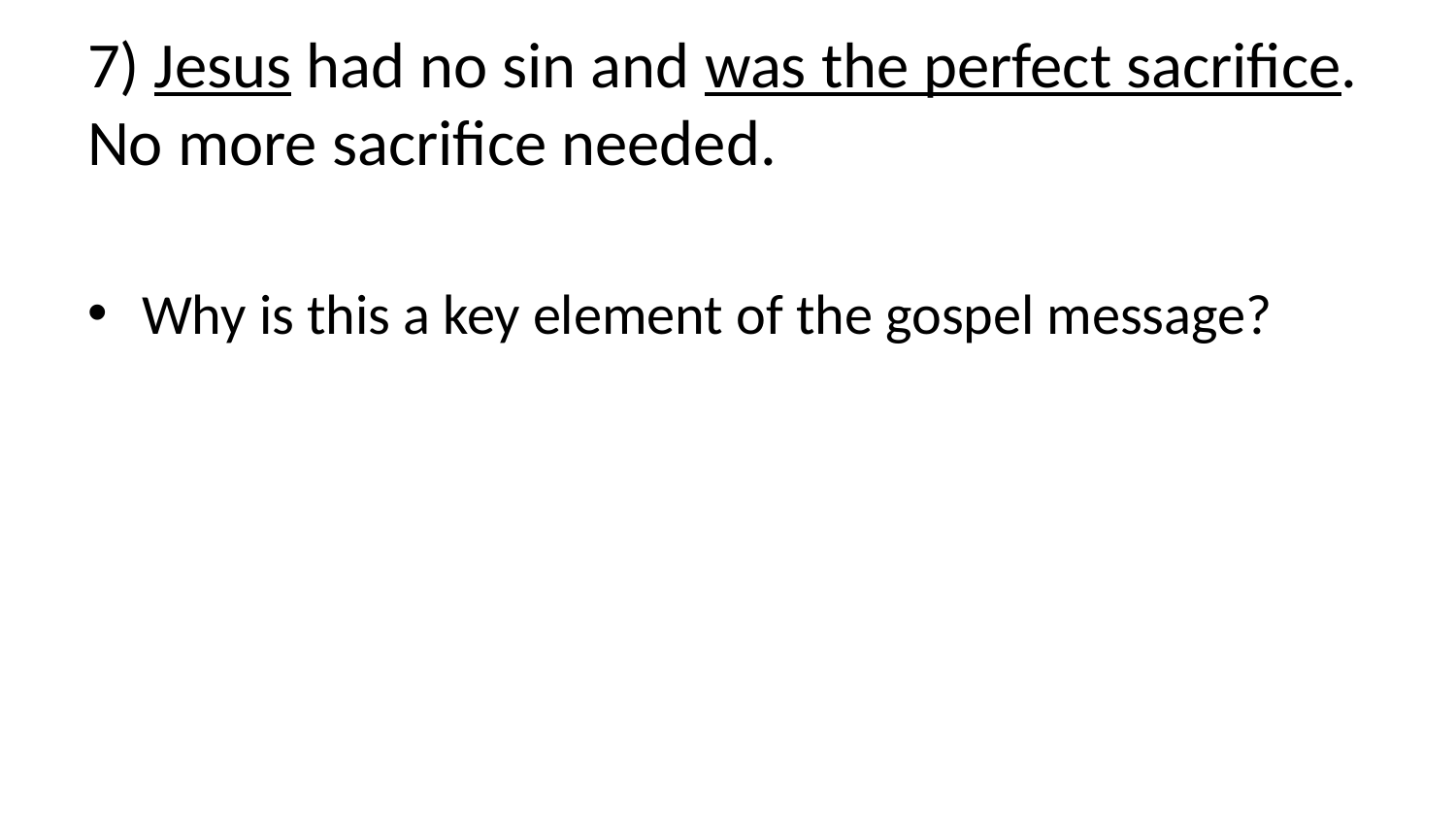

# 7) Jesus had no sin and was the perfect sacrifice. No more sacrifice needed.

Why is this a key element of the gospel message?